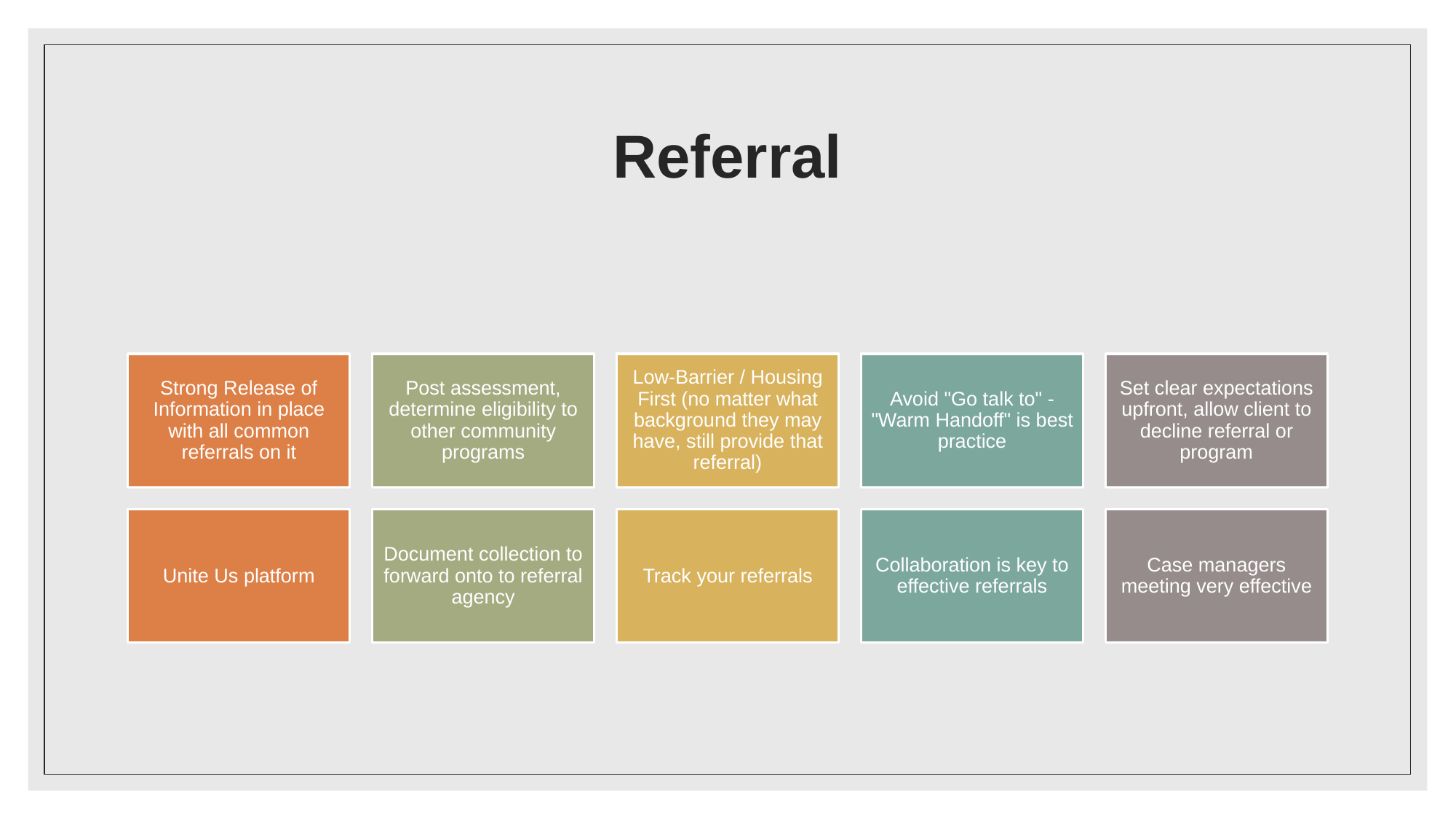

# Referral
Strong Release of Information in place with all common referrals on it
Post assessment, determine eligibility to other community programs
Low-Barrier / Housing First (no matter what background they may have, still provide that referral)
Avoid "Go talk to" - "Warm Handoff" is best practice
Set clear expectations upfront, allow client to decline referral or program
Unite Us platform
Document collection to forward onto to referral agency
Track your referrals
Collaboration is key to effective referrals
Case managers meeting very effective